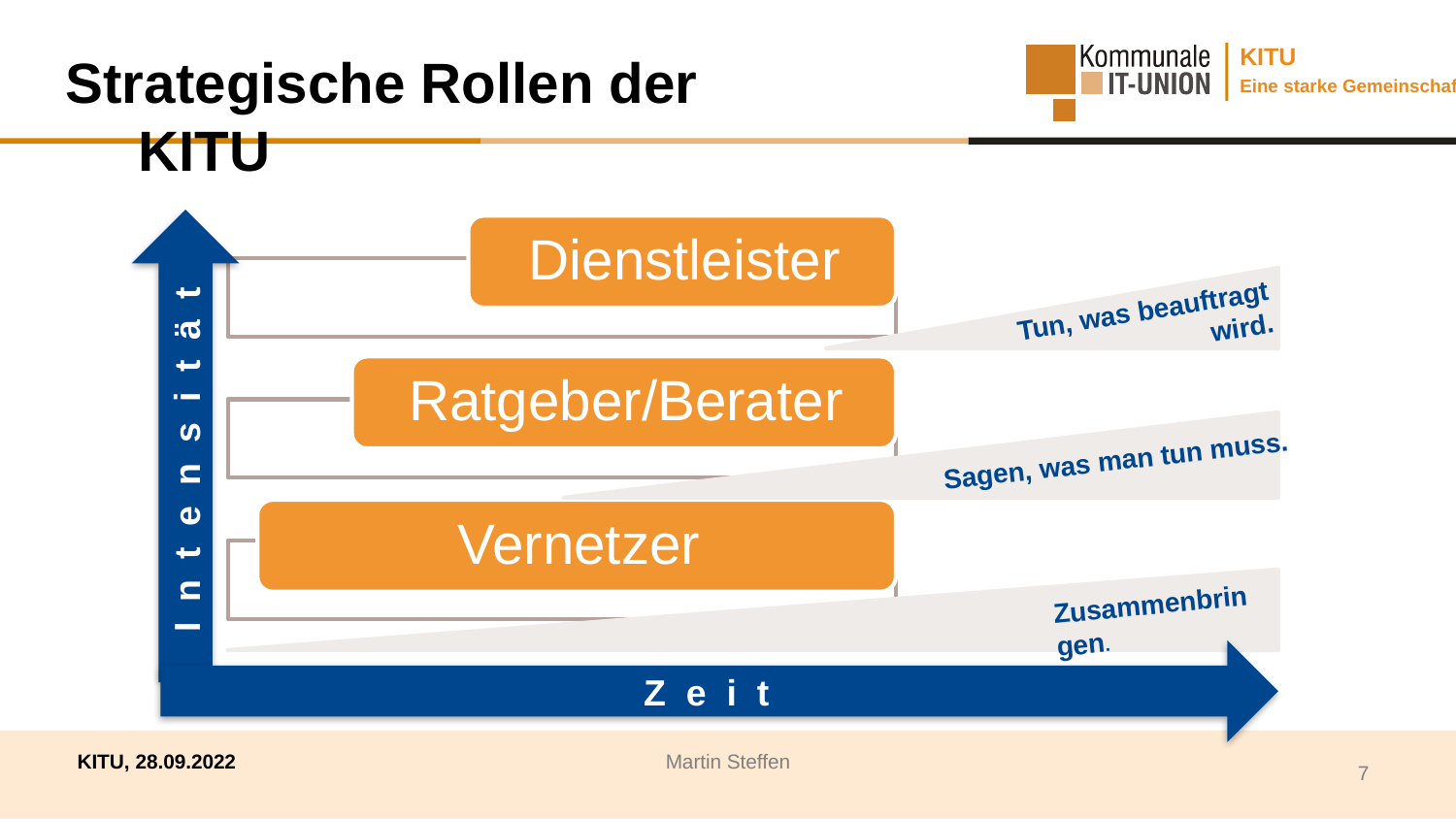

Strategische Rollen der KITU
Dienstleister

Ratgeber/Berater
Vernetzer

Tun, was beauftragt wird.
I  n  t  e  n  s  i  t  ä  t
Sagen, was man tun muss.
Zusammenbringen.
Z  e  i  t